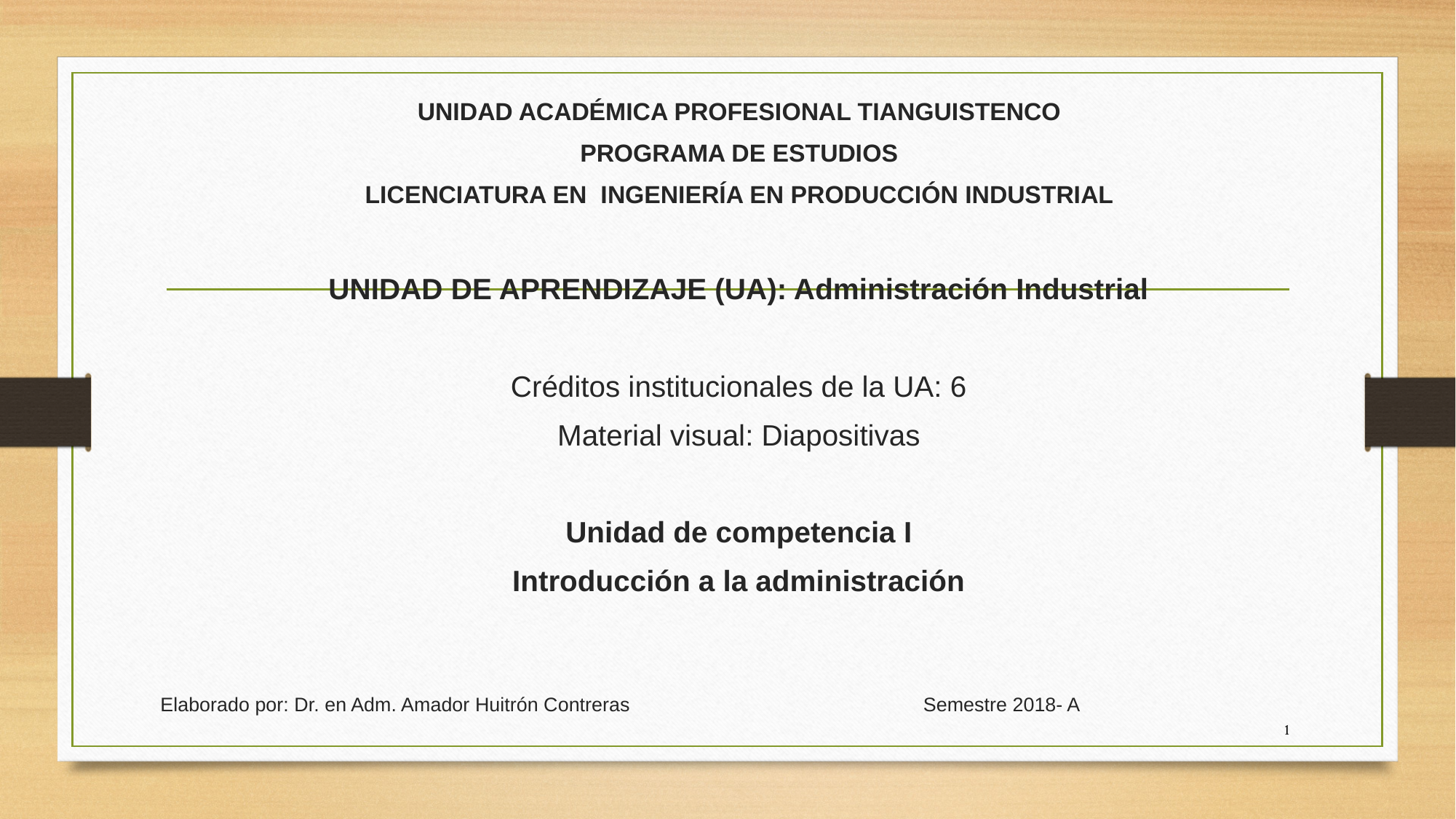

UNIDAD ACADÉMICA PROFESIONAL TIANGUISTENCO
PROGRAMA DE ESTUDIOS
LICENCIATURA EN  INGENIERÍA EN PRODUCCIÓN INDUSTRIAL

UNIDAD DE APRENDIZAJE (UA): Administración Industrial

Créditos institucionales de la UA: 6
Material visual: Diapositivas

Unidad de competencia I
Introducción a la administración

Elaborado por: Dr. en Adm. Amador Huitrón Contreras                                                      Semestre 2018- A

1